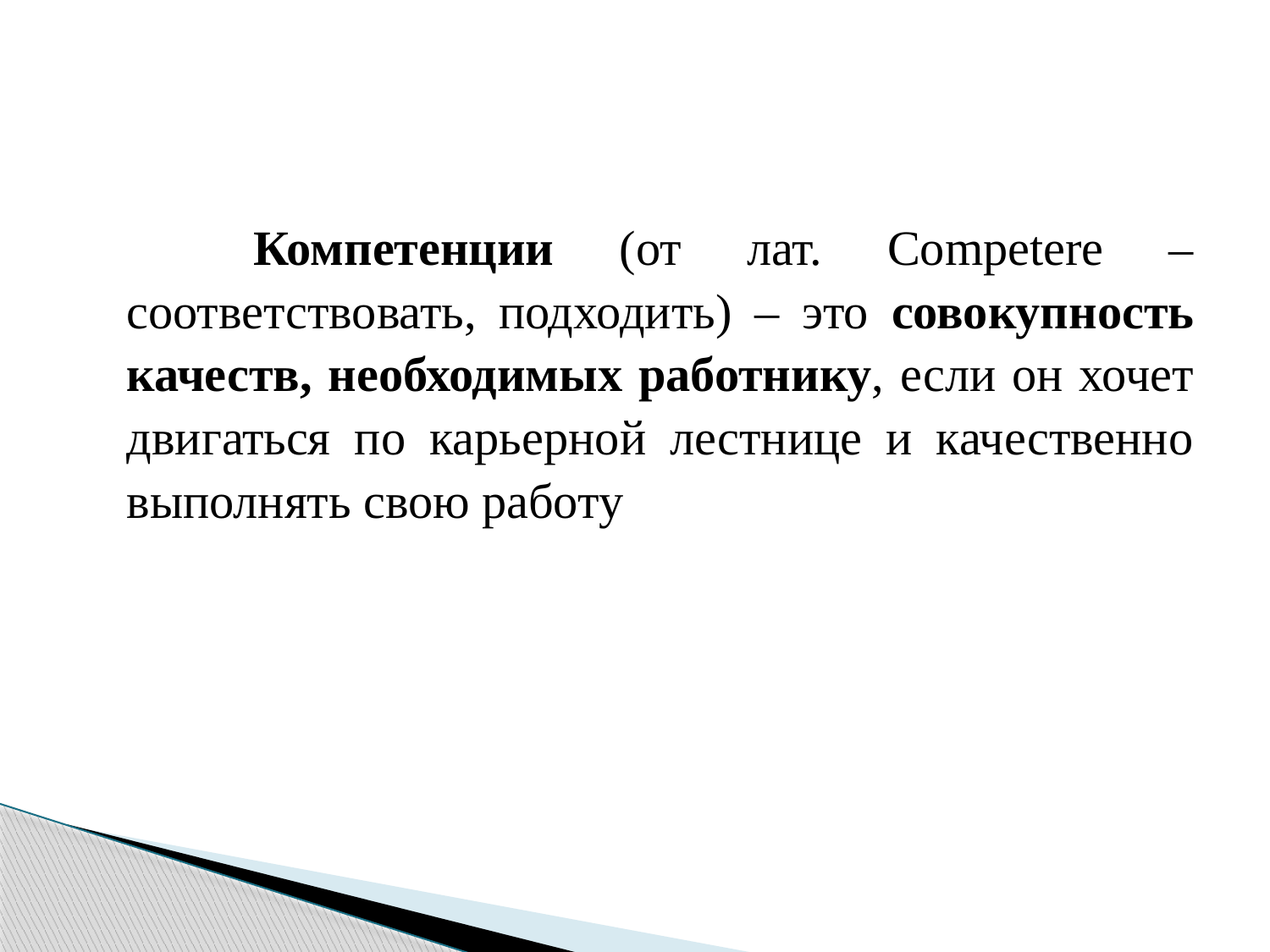

Компетенции (от лат. Competere – соответствовать, подходить) – это совокупность качеств, необходимых работнику, если он хочет двигаться по карьерной лестнице и качественно выполнять свою работу